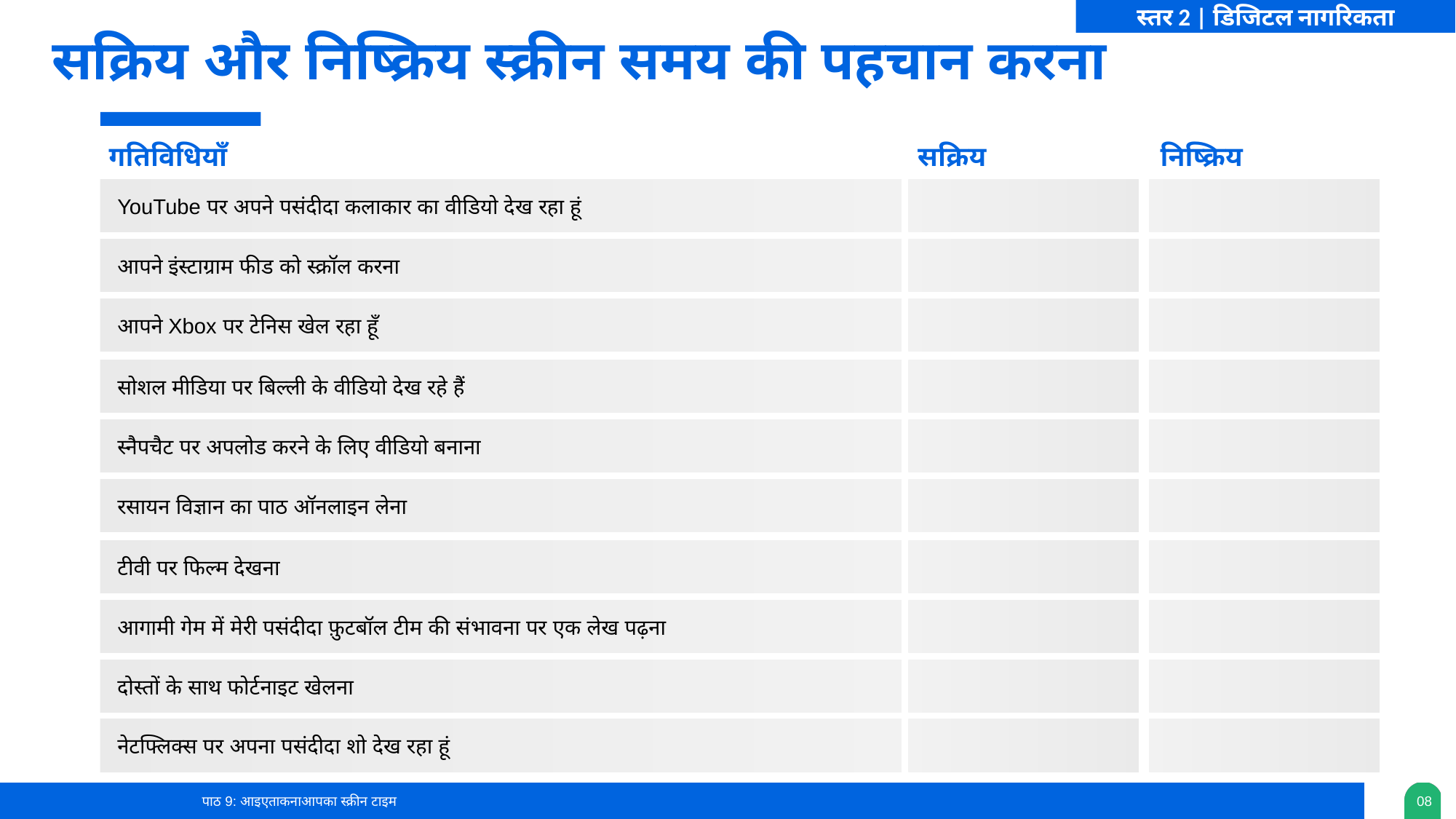

स्तर 2 | डिजिटल नागरिकता
सक्रिय और निष्क्रिय स्क्रीन समय की पहचान करना

गतिविधियाँ
सक्रिय
निष्क्रिय
YouTube पर अपने पसंदीदा कलाकार का वीडियो देख रहा हूं
आपने इंस्टाग्राम फीड को स्क्रॉल करना
आपने Xbox पर टेनिस खेल रहा हूँ
सोशल मीडिया पर बिल्ली के वीडियो देख रहे हैं
स्नैपचैट पर अपलोड करने के लिए वीडियो बनाना
रसायन विज्ञान का पाठ ऑनलाइन लेना
टीवी पर फिल्म देखना
आगामी गेम में मेरी पसंदीदा फ़ुटबॉल टीम की संभावना पर एक लेख पढ़ना
दोस्तों के साथ फोर्टनाइट खेलना
नेटफ्लिक्स पर अपना पसंदीदा शो देख रहा हूं

पाठ 9: आइएताकनाआपका स्क्रीन टाइम
08